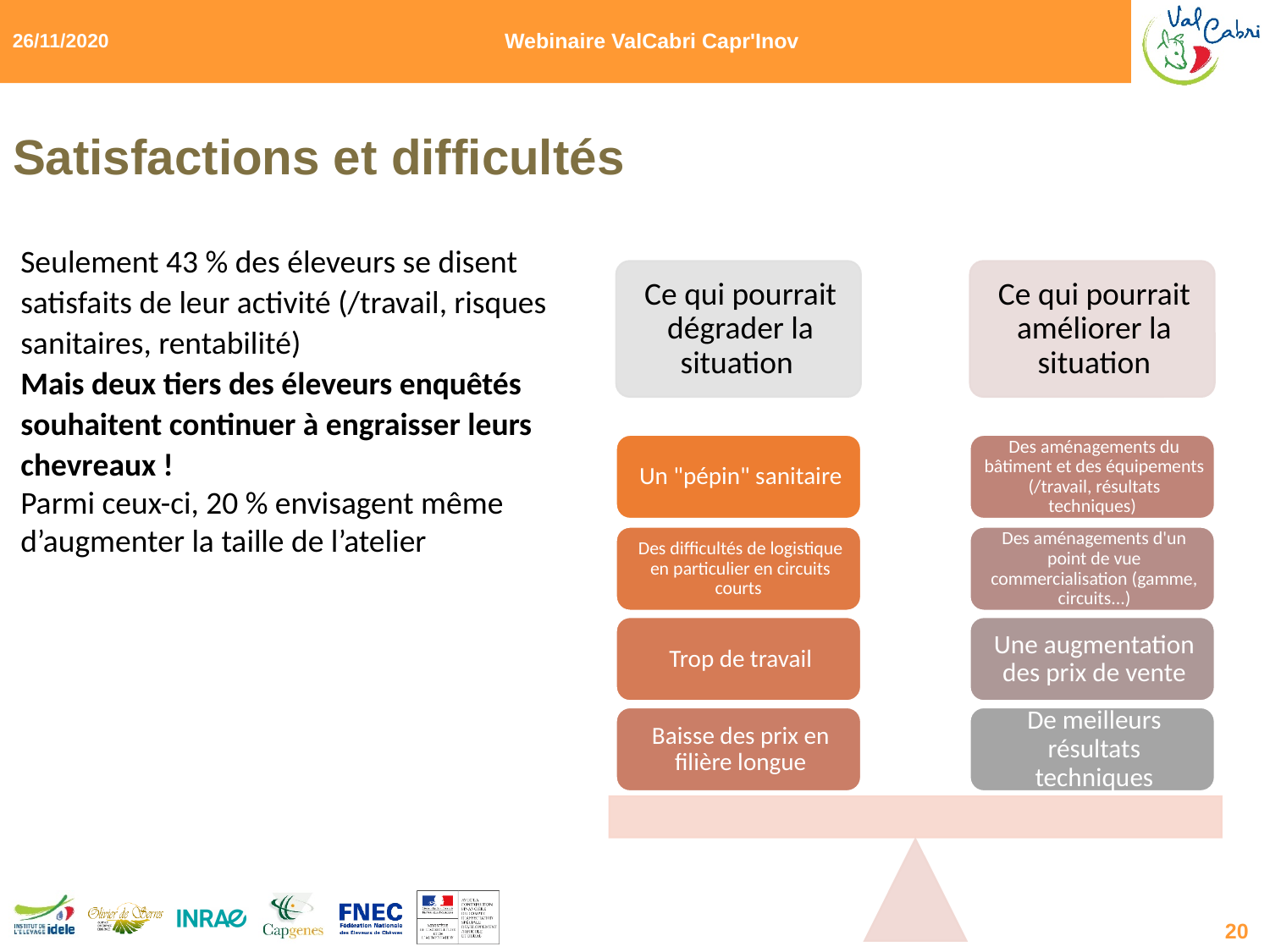

Webinaire ValCabri Capr'Inov
26/11/2020
# Satisfactions et difficultés
Seulement 43 % des éleveurs se disent satisfaits de leur activité (/travail, risques sanitaires, rentabilité)
Mais deux tiers des éleveurs enquêtés souhaitent continuer à engraisser leurs chevreaux !
Parmi ceux-ci, 20 % envisagent même d’augmenter la taille de l’atelier
Ce qui pourrait dégrader la situation
Ce qui pourrait améliorer la situation
De meilleurs résultats techniques
Une augmentation des prix de vente
Des aménagements d'un point de vue commercialisation (gamme, circuits...)
Des aménagements du bâtiment et des équipements (/travail, résultats techniques)
Baisse des prix en filière longue
Trop de travail
Des difficultés de logistique en particulier en circuits courts
Un "pépin" sanitaire
20